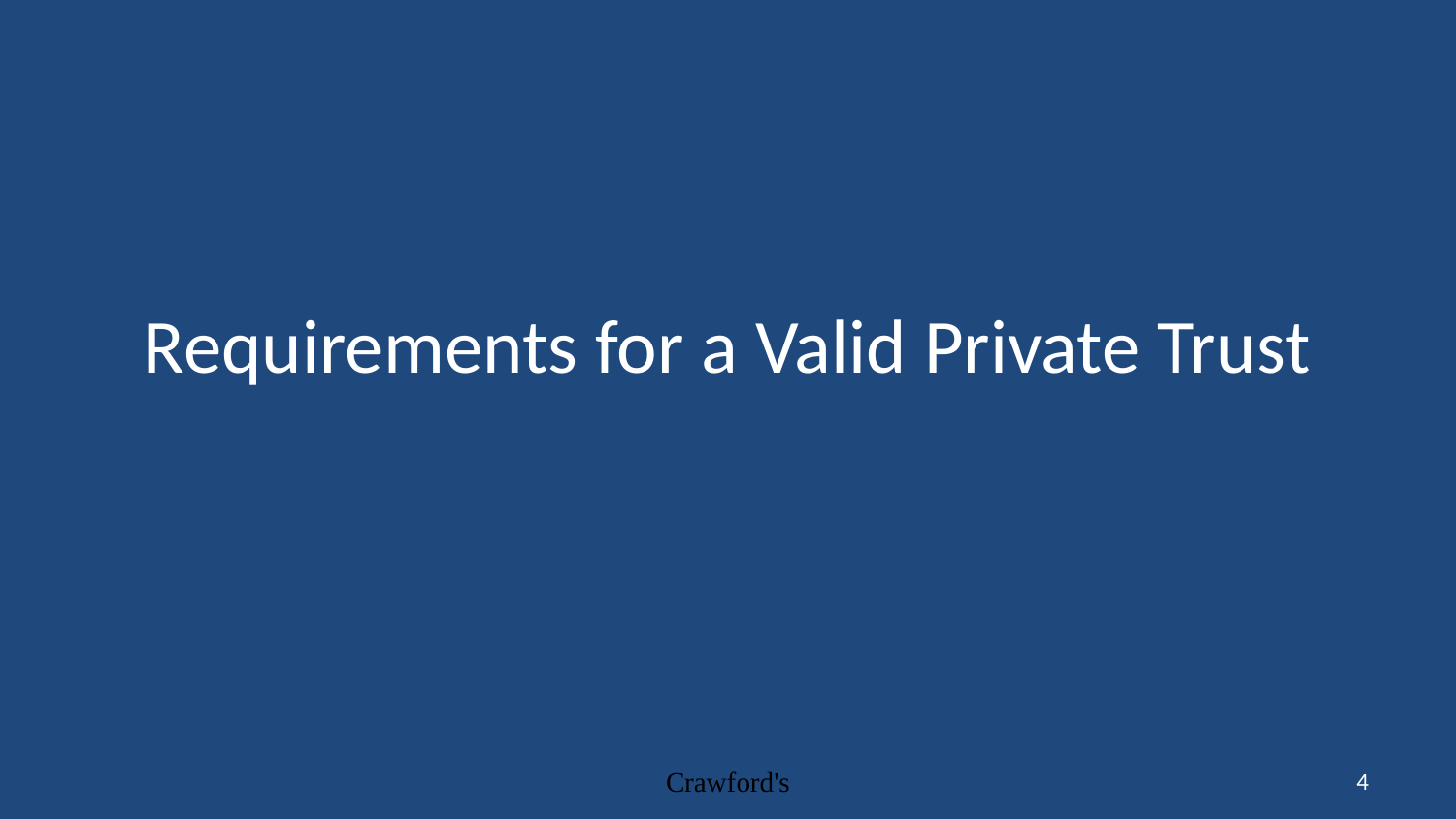

# Requirements for a Valid Private Trust

Crawford's
4